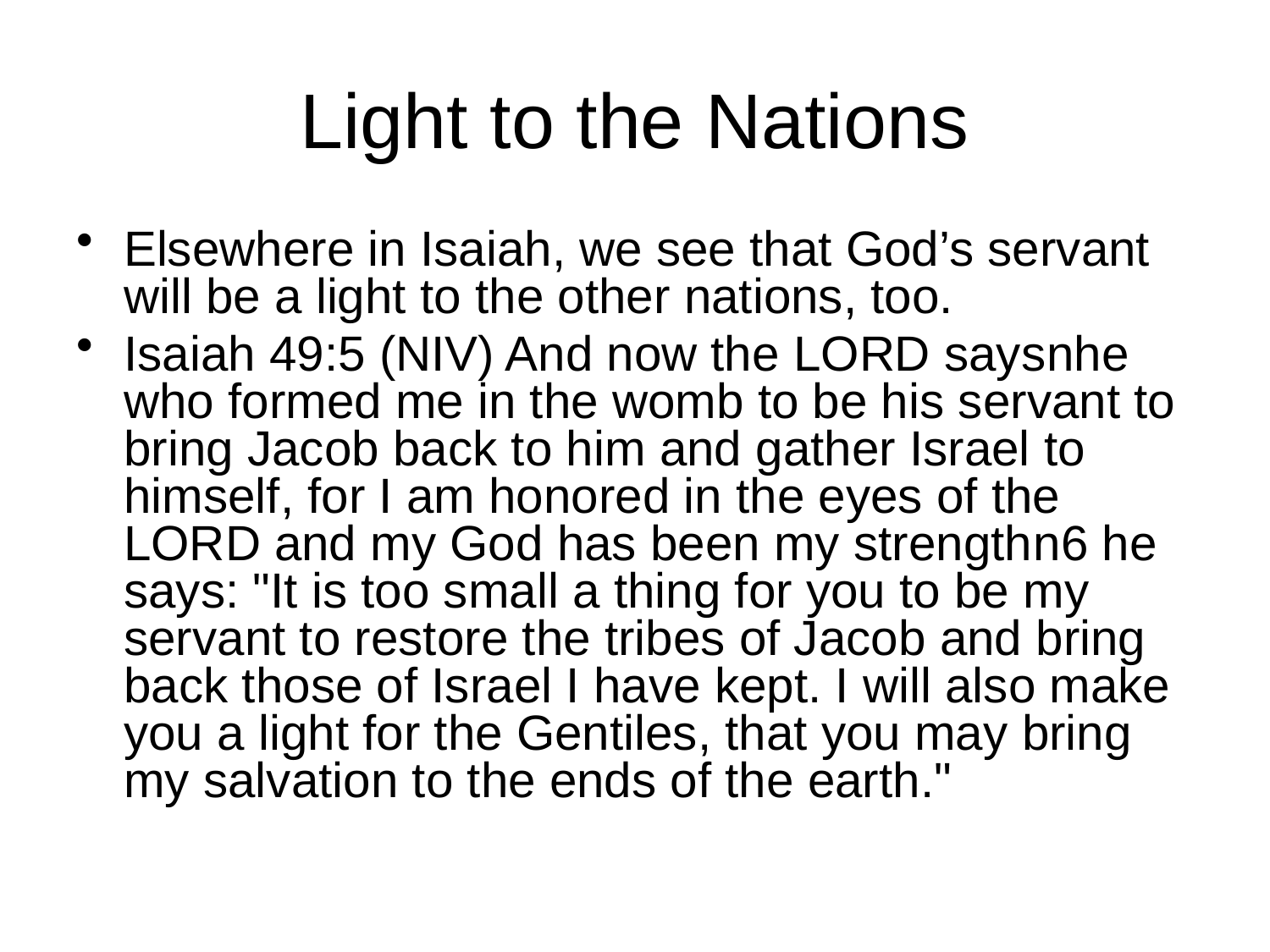

# Light to the Nations
Elsewhere in Isaiah, we see that God’s servant will be a light to the other nations, too.
Isaiah 49:5 (NIV) And now the LORD saysnhe who formed me in the womb to be his servant to bring Jacob back to him and gather Israel to himself, for I am honored in the eyes of the LORD and my God has been my strengthn6 he says: "It is too small a thing for you to be my servant to restore the tribes of Jacob and bring back those of Israel I have kept. I will also make you a light for the Gentiles, that you may bring my salvation to the ends of the earth."